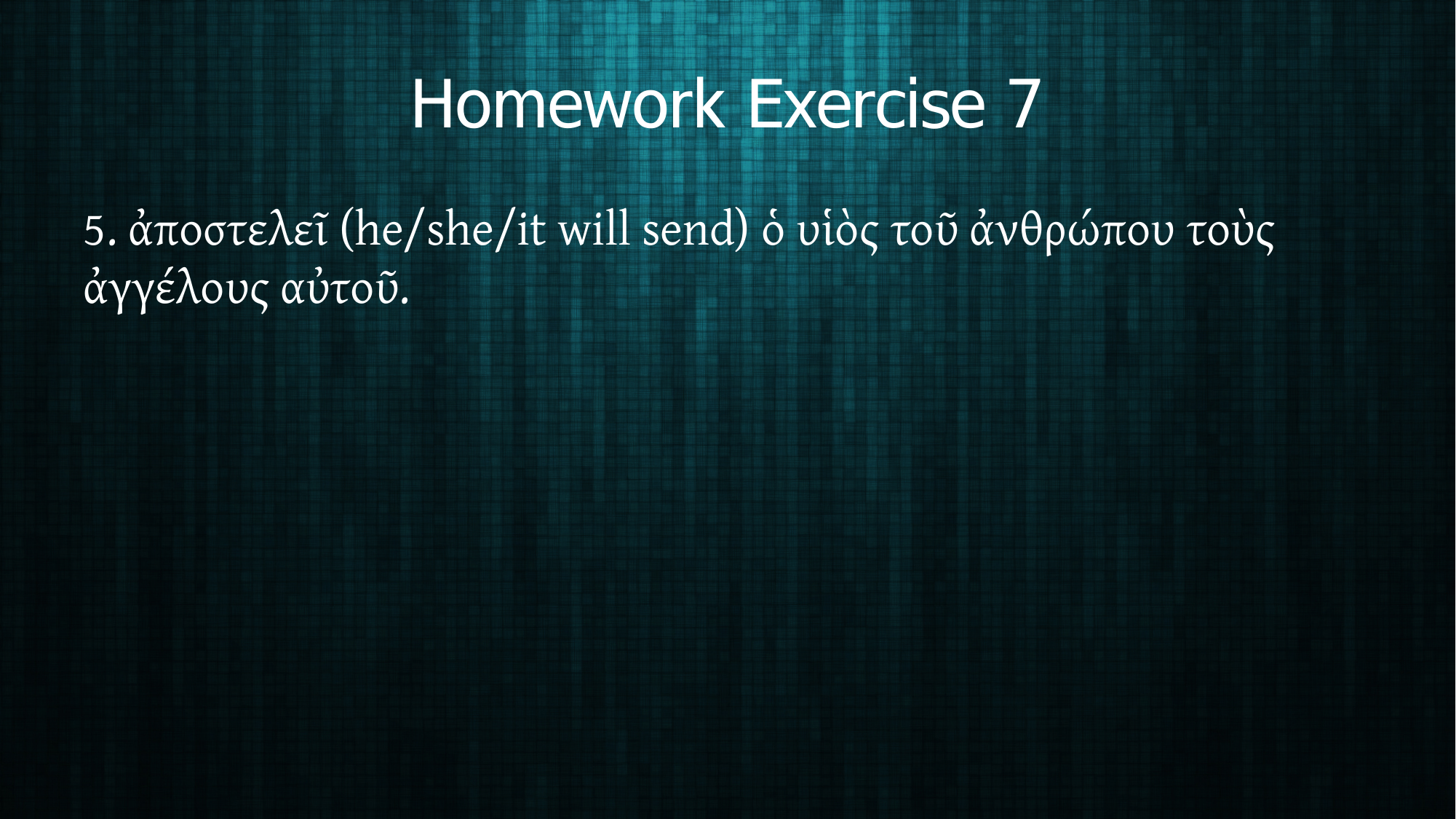

# Homework Exercise 7
5. ἀποστελεῖ (he/she/it will send) ὁ υἱὸς τοῦ ἀνθρώπου τοὺς ἀγγέλους αὐτοῦ.